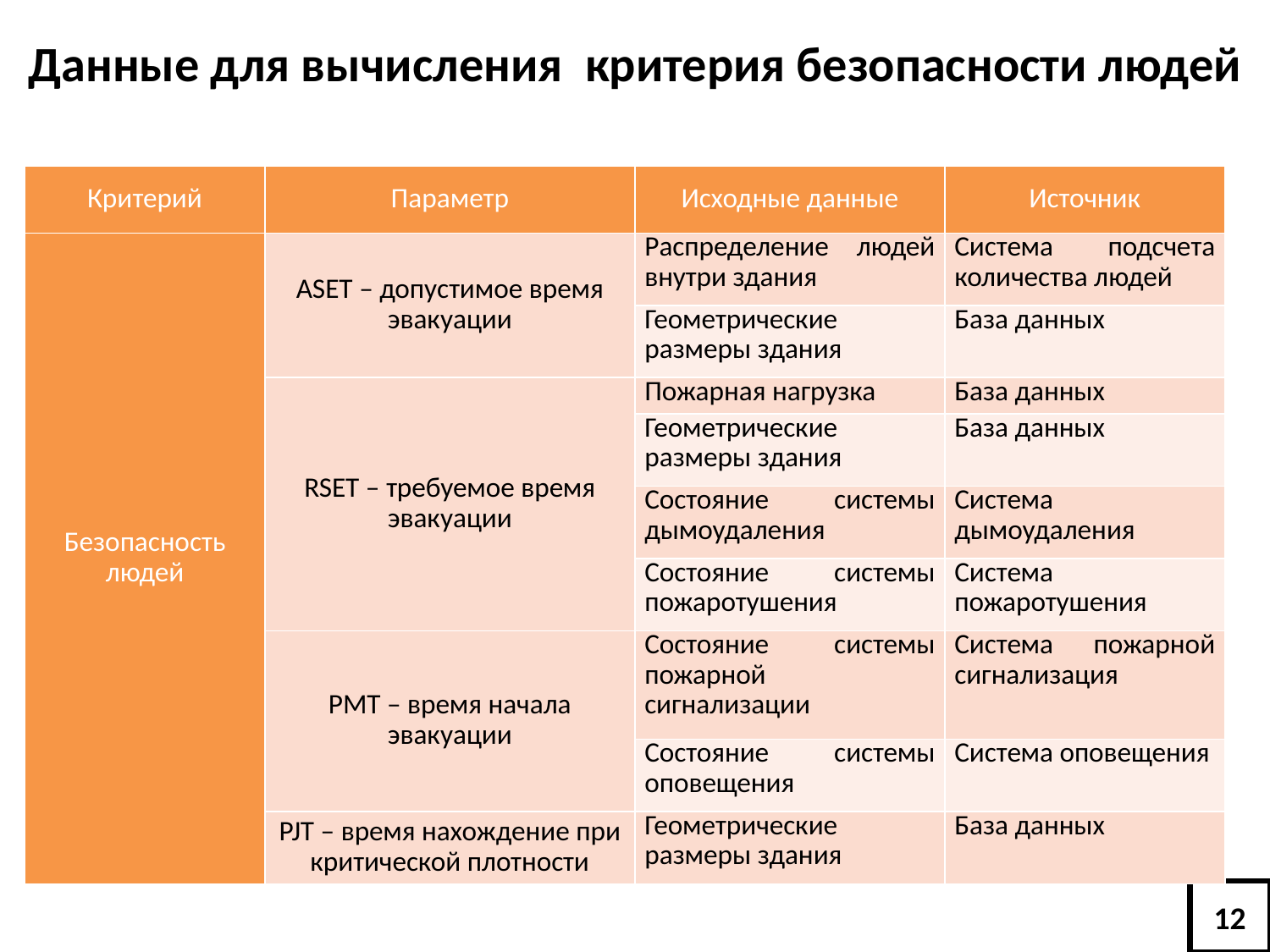

Данные для вычисления  критерия безопасности людей
| Критерий | Параметр | Исходные данные | Источник |
| --- | --- | --- | --- |
| Безопасность людей | ASET – допустимое время эвакуации | Распределение людей внутри здания | Система подсчета количества людей |
|  |  | Геометрические размеры здания | База данных |
|  | RSET – требуемое время эвакуации | Пожарная нагрузка | База данных |
|  |  | Геометрические размеры здания | База данных |
|  |  | Состояние системы дымоудаления | Система дымоудаления |
|  |  | Состояние системы пожаротушения | Система пожаротушения |
|  | PMT – время начала эвакуации | Состояние системы пожарной сигнализации | Система пожарной сигнализация |
|  |  | Состояние системы оповещения | Система оповещения |
|  | PJT – время нахождение при критической плотности | Геометрические размеры здания | База данных |
12